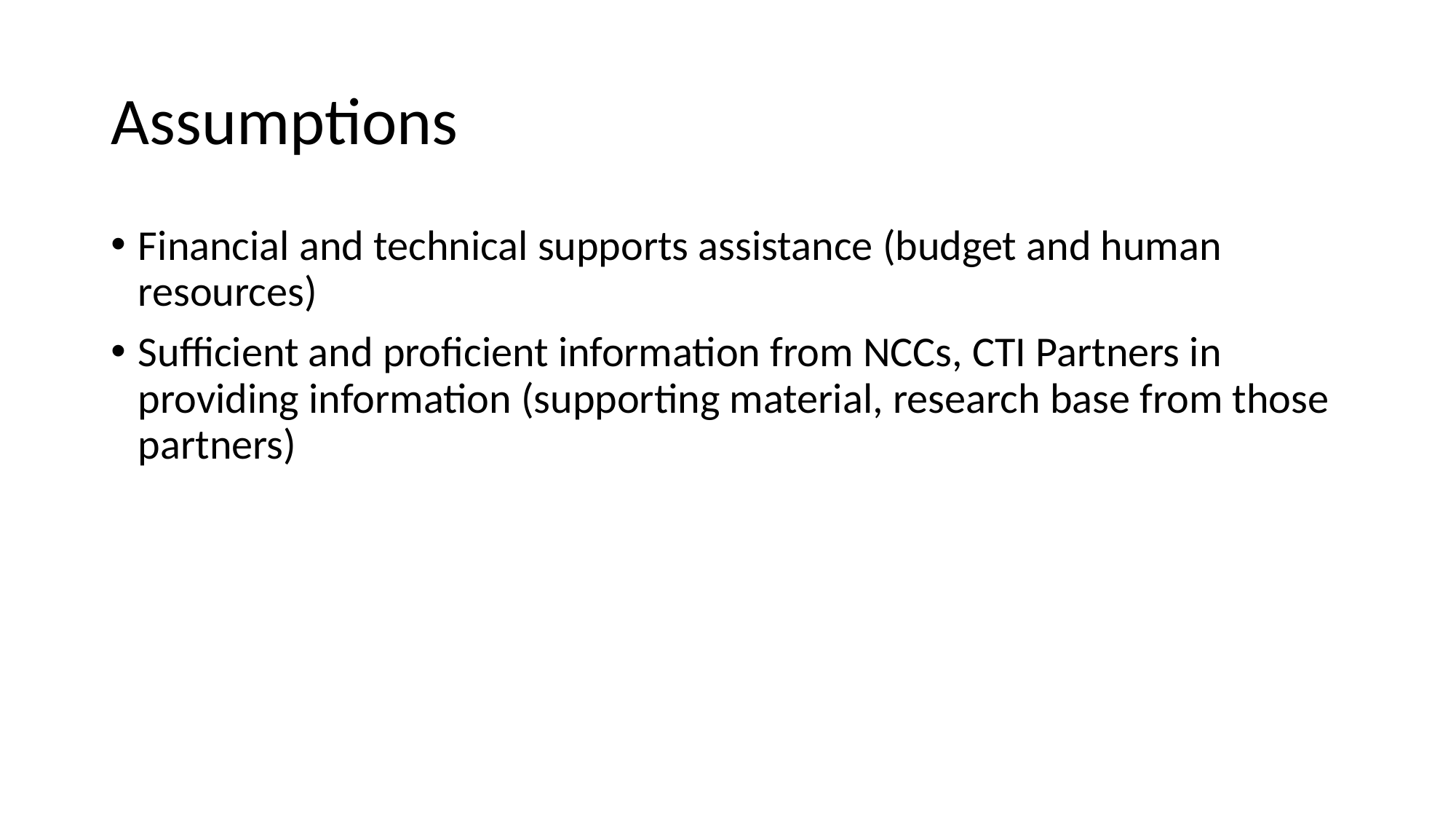

# Assumptions
Financial and technical supports assistance (budget and human resources)
Sufficient and proficient information from NCCs, CTI Partners in providing information (supporting material, research base from those partners)